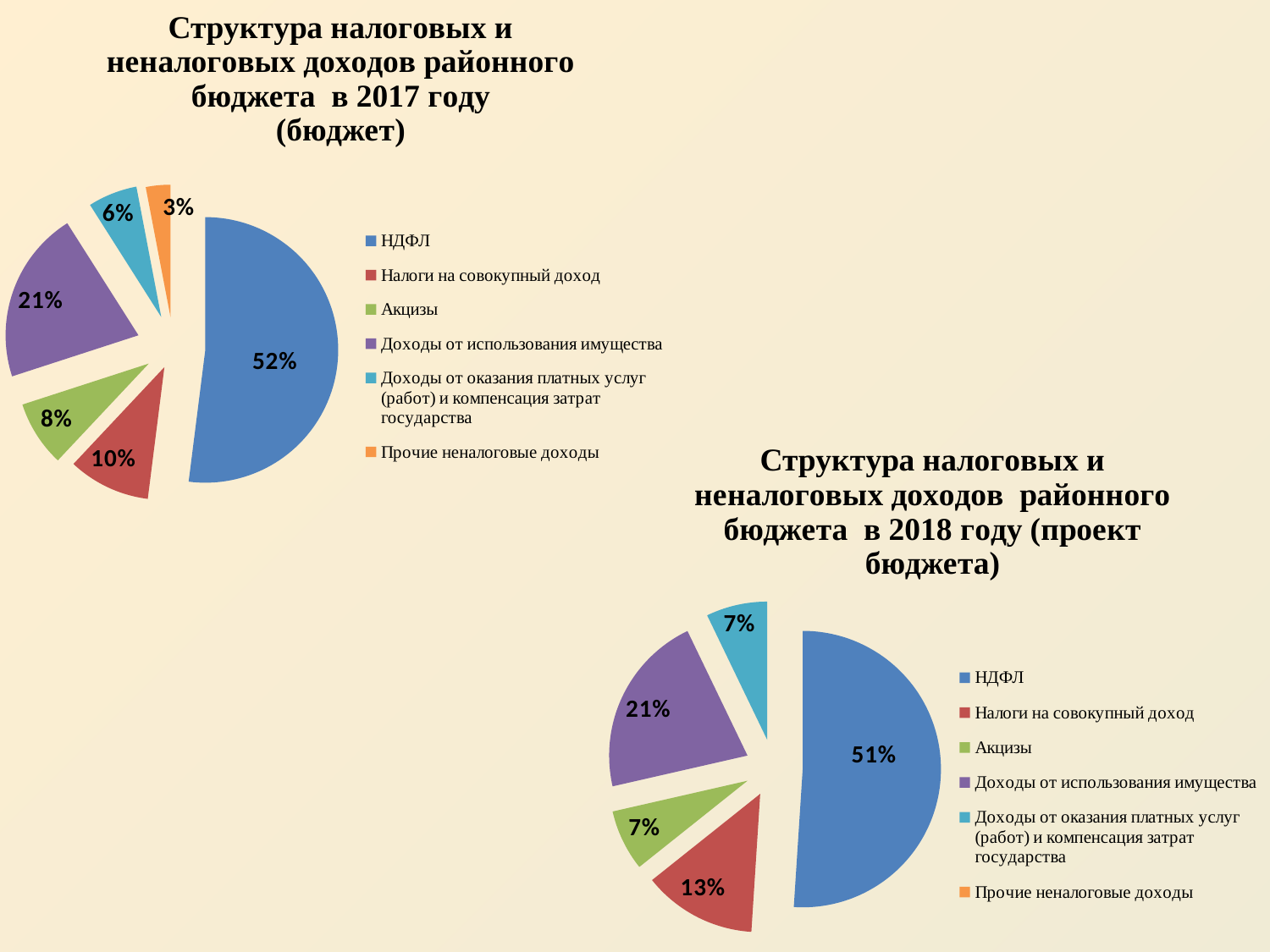

### Chart: Структура налоговых и неналоговых доходов районного бюджета  в 2017 году
(бюджет)

| Category |  |
|---|---|
| НДФЛ | 52.0 |
| Налоги на совокупный доход | 10.0 |
| Акцизы | 8.0 |
| Доходы от использования имущества | 21.0 |
| Доходы от оказания платных услуг (работ) и компенсация затрат государства | 6.0 |
| Прочие неналоговые доходы | 3.0 |

### Chart: Структура налоговых и неналоговых доходов  районного бюджета  в 2018 году (проект бюджета)

| Category |  |
|---|---|
| НДФЛ | 50.0 |
| Налоги на совокупный доход | 13.0 |
| Акцизы | 7.0 |
| Доходы от использования имущества | 21.0 |
| Доходы от оказания платных услуг (работ) и компенсация затрат государства | 7.0 |
| Прочие неналоговые доходы | 0.0 |